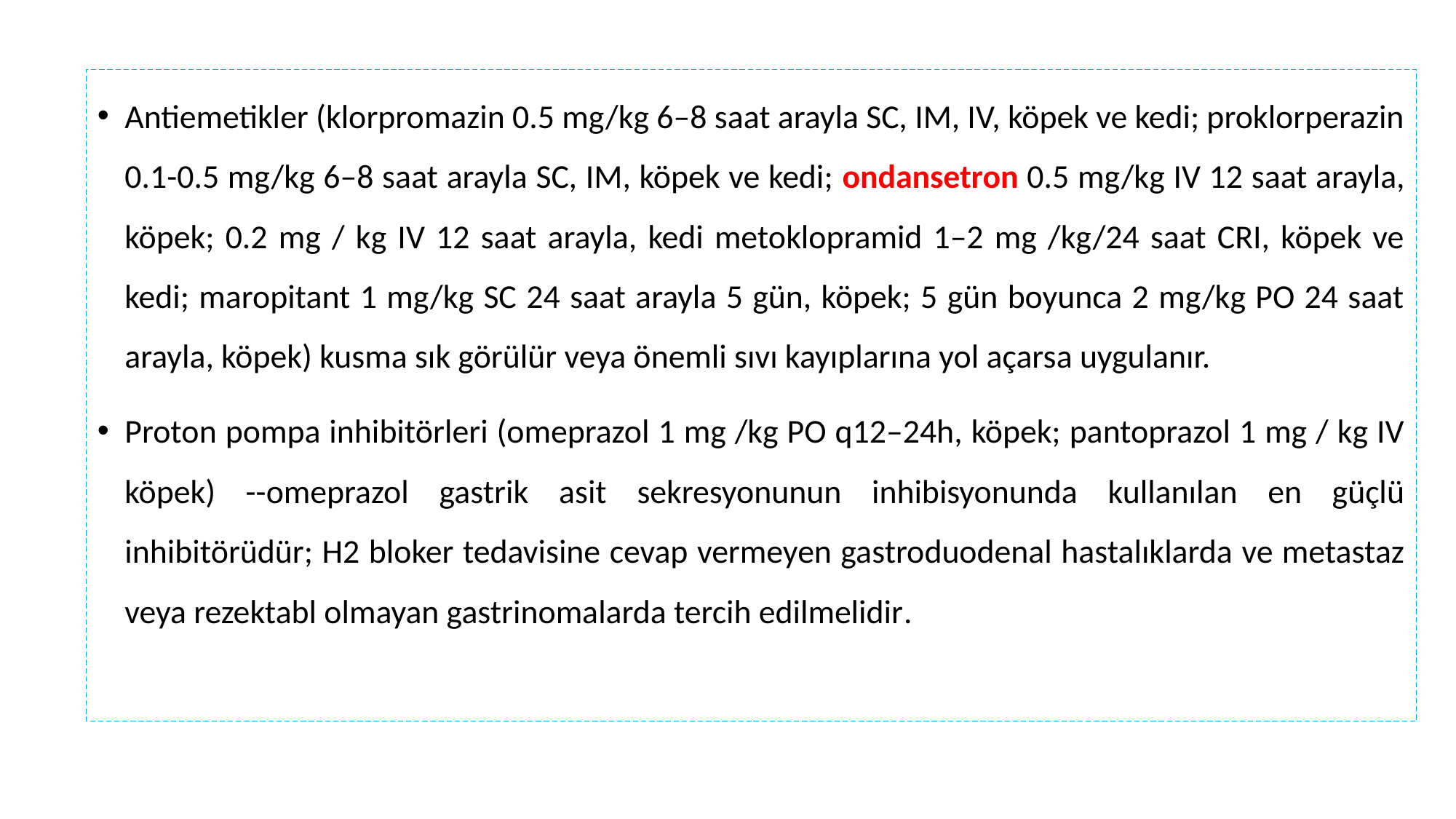

Antiemetikler (klorpromazin 0.5 mg/kg 6–8 saat arayla SC, IM, IV, köpek ve kedi; proklorperazin 0.1-0.5 mg/kg 6–8 saat arayla SC, IM, köpek ve kedi; ondansetron 0.5 mg/kg IV 12 saat arayla, köpek; 0.2 mg / kg IV 12 saat arayla, kedi metoklopramid 1–2 mg /kg/24 saat CRI, köpek ve kedi; maropitant 1 mg/kg SC 24 saat arayla 5 gün, köpek; 5 gün boyunca 2 mg/kg PO 24 saat arayla, köpek) kusma sık görülür veya önemli sıvı kayıplarına yol açarsa uygulanır.
Proton pompa inhibitörleri (omeprazol 1 mg /kg PO q12–24h, köpek; pantoprazol 1 mg / kg IV köpek) --omeprazol gastrik asit sekresyonunun inhibisyonunda kullanılan en güçlü inhibitörüdür; H2 bloker tedavisine cevap vermeyen gastroduodenal hastalıklarda ve metastaz veya rezektabl olmayan gastrinomalarda tercih edilmelidir.